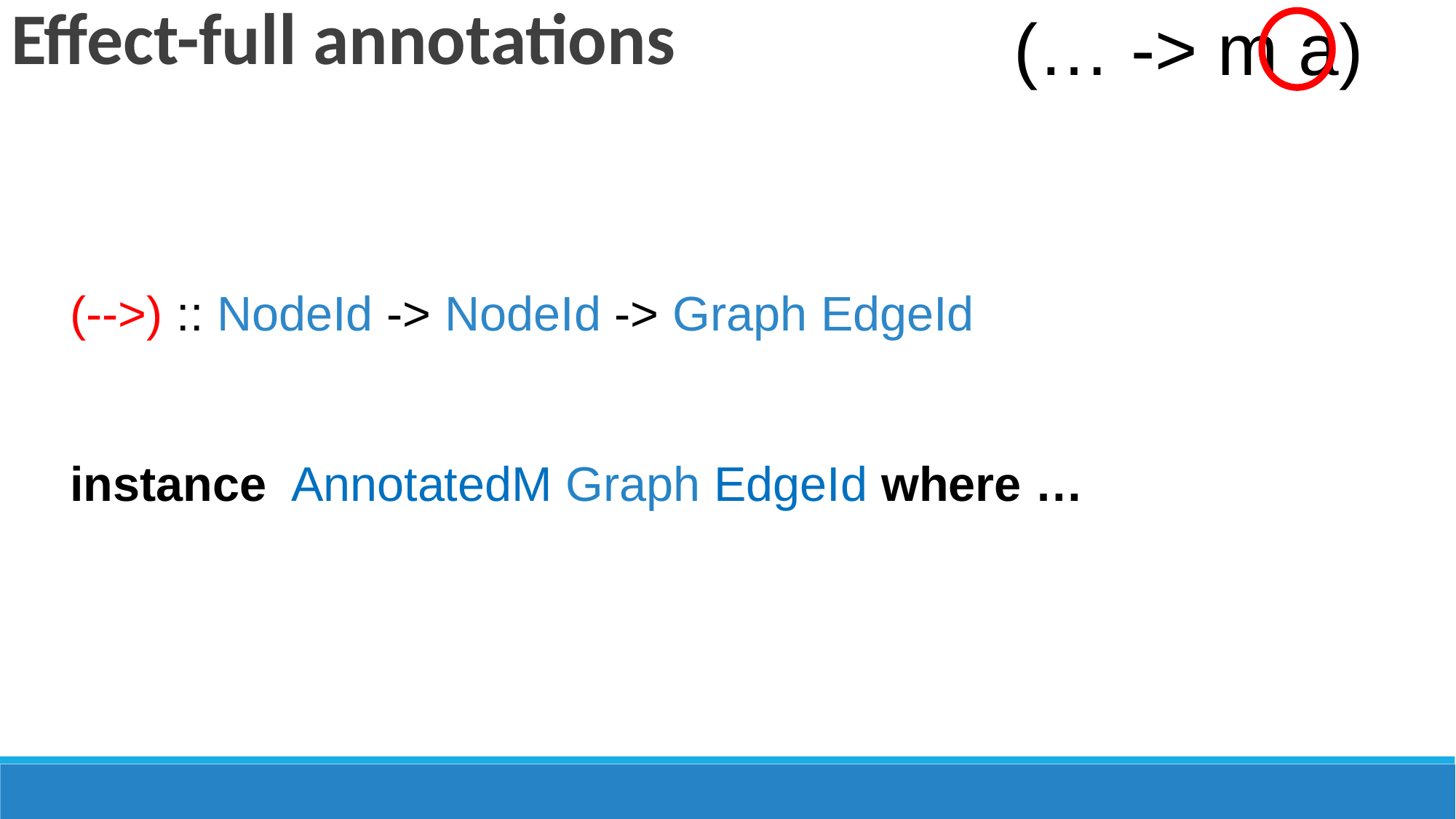

(… -> m a)

Effect-full annotations
(-->) :: NodeId -> NodeId -> Graph EdgeId
instance  AnnotatedM Graph EdgeId where …